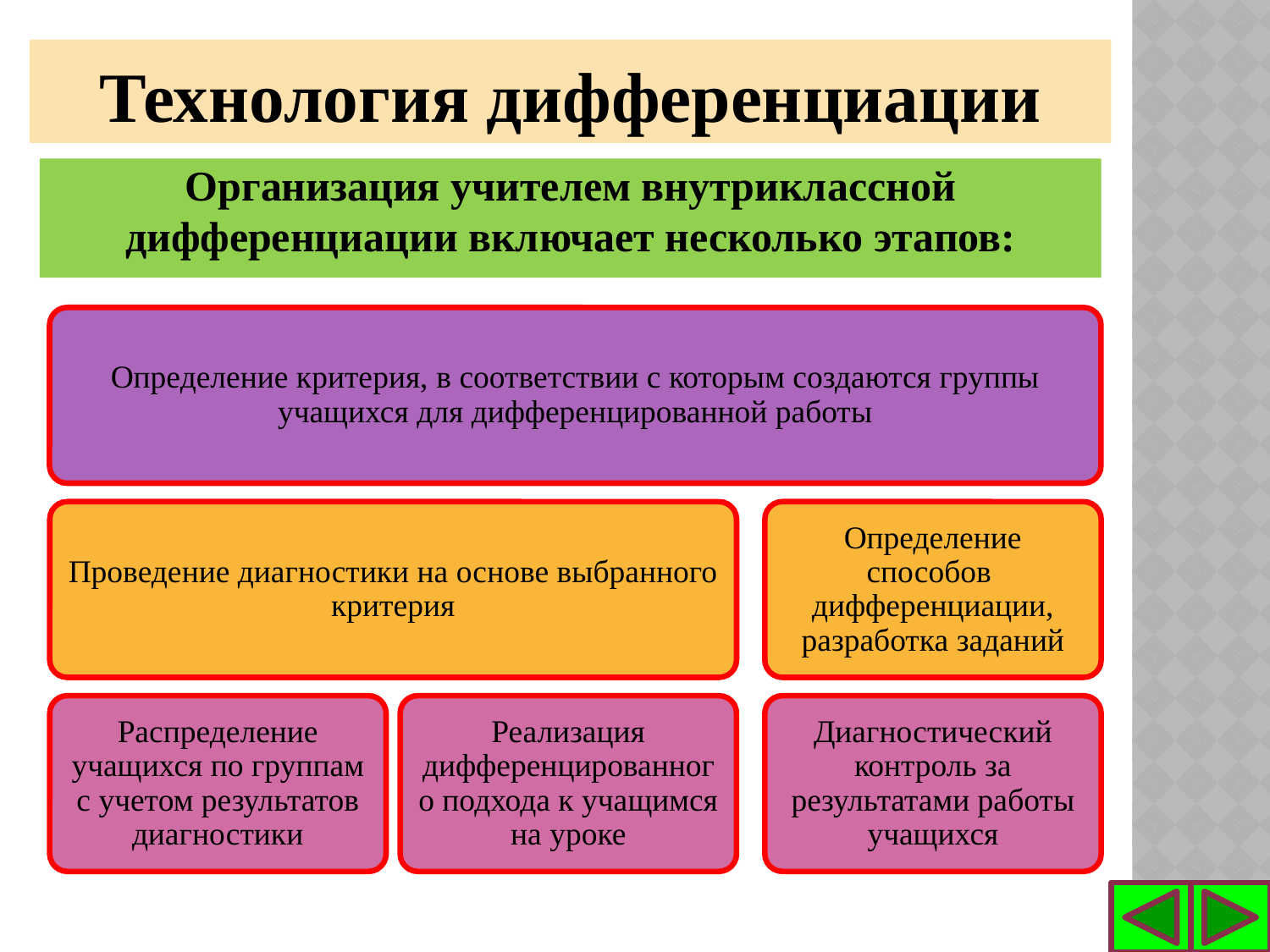

Технология дифференциации
# Организация учителем внутриклассной дифференциации включает несколько этапов:
Определение критерия, в соответствии с которым создаются группы учащихся для дифференцированной работы
Проведение диагностики на основе выбранного критерия
Распределение учащихся по группам с учетом результатов диагностики
Реализация дифференцированного подхода к учащимся на уроке
Определение способов  дифференциации, разработка заданий
Диагностический контроль за результатами работы учащихся